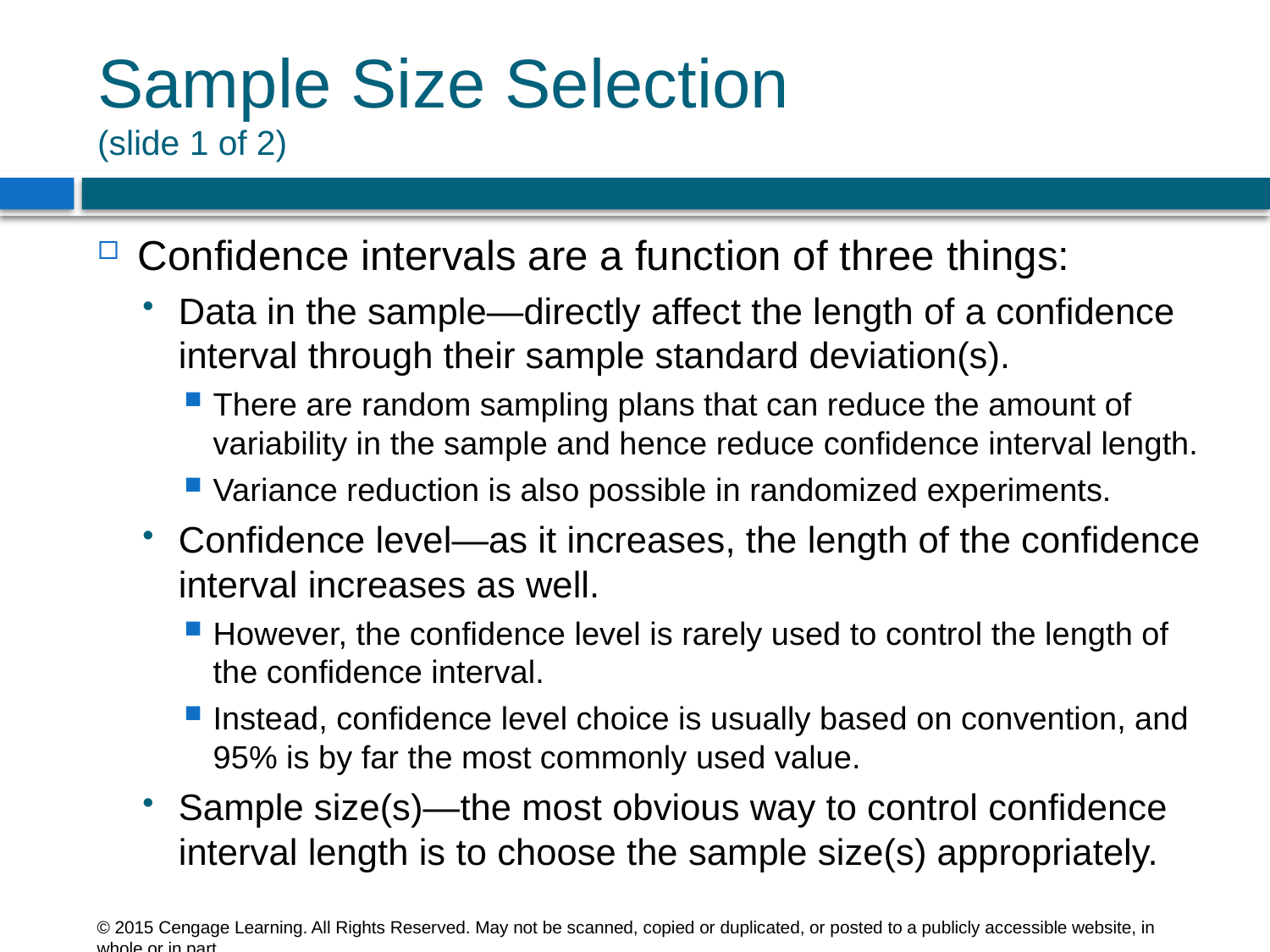

# Sample Size Selection (slide 1 of 2)
Confidence intervals are a function of three things:
Data in the sample—directly affect the length of a confidence interval through their sample standard deviation(s).
There are random sampling plans that can reduce the amount of variability in the sample and hence reduce confidence interval length.
Variance reduction is also possible in randomized experiments.
Confidence level—as it increases, the length of the confidence interval increases as well.
However, the confidence level is rarely used to control the length of the confidence interval.
Instead, confidence level choice is usually based on convention, and 95% is by far the most commonly used value.
Sample size(s)—the most obvious way to control confidence interval length is to choose the sample size(s) appropriately.